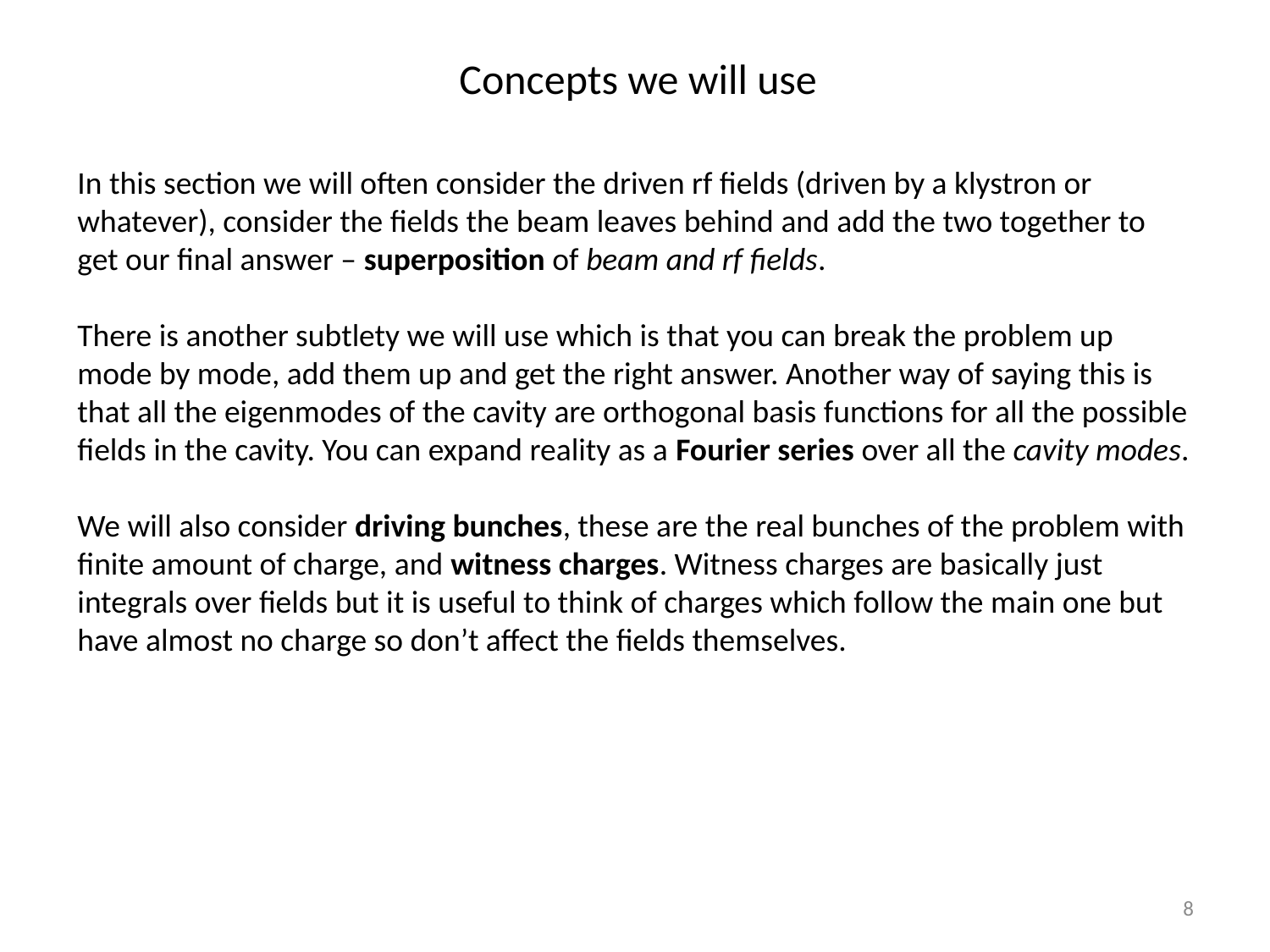

Concepts we will use
In this section we will often consider the driven rf fields (driven by a klystron or whatever), consider the fields the beam leaves behind and add the two together to get our final answer – superposition of beam and rf fields.

There is another subtlety we will use which is that you can break the problem up mode by mode, add them up and get the right answer. Another way of saying this is that all the eigenmodes of the cavity are orthogonal basis functions for all the possible fields in the cavity. You can expand reality as a Fourier series over all the cavity modes.

We will also consider driving bunches, these are the real bunches of the problem with finite amount of charge, and witness charges. Witness charges are basically just integrals over fields but it is useful to think of charges which follow the main one but have almost no charge so don’t affect the fields themselves.
8